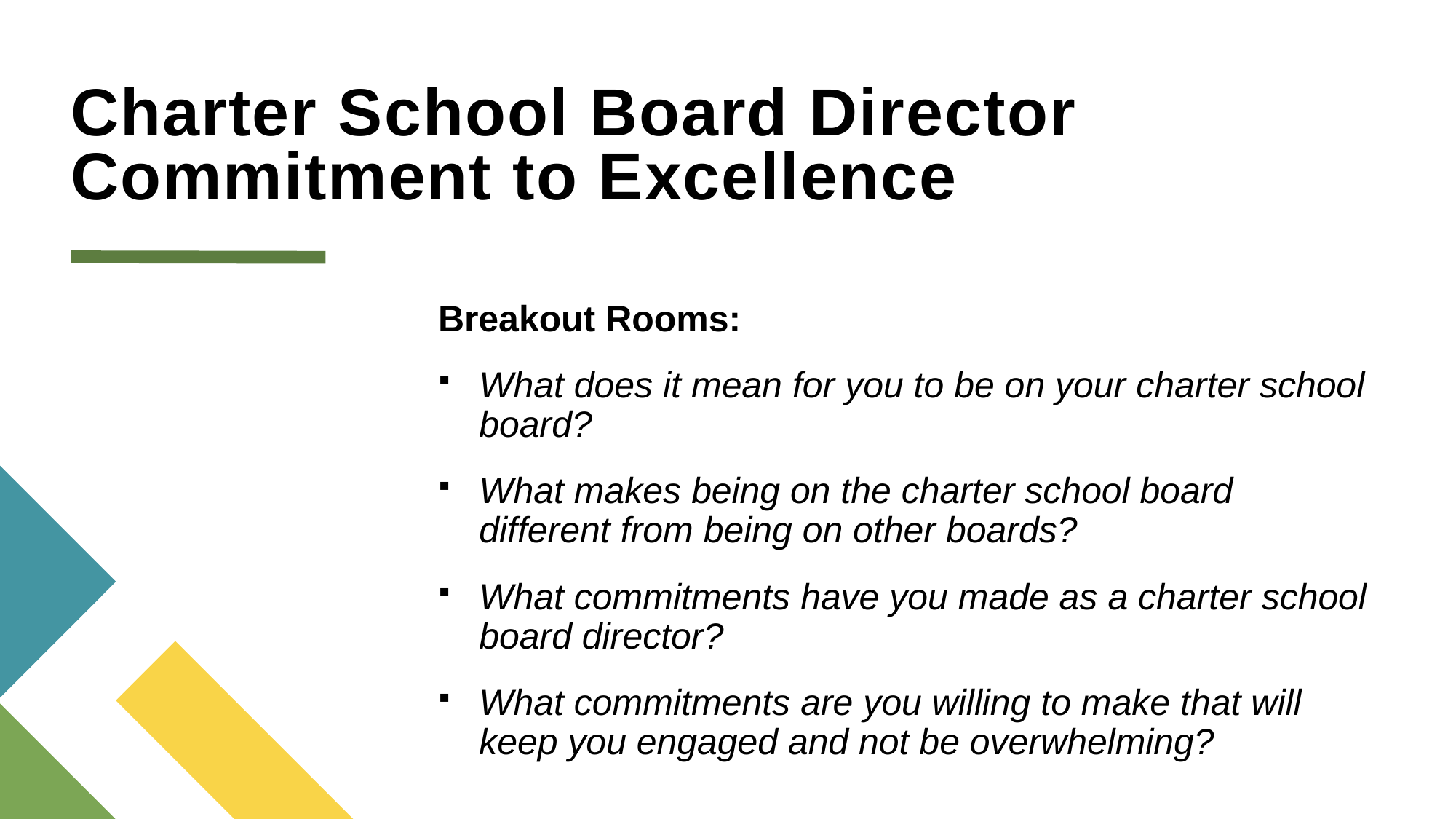

# Charter School Board Director Commitment to Excellence
Breakout Rooms:
What does it mean for you to be on your charter school board?
What makes being on the charter school board different from being on other boards?
What commitments have you made as a charter school board director?
What commitments are you willing to make that will keep you engaged and not be overwhelming?